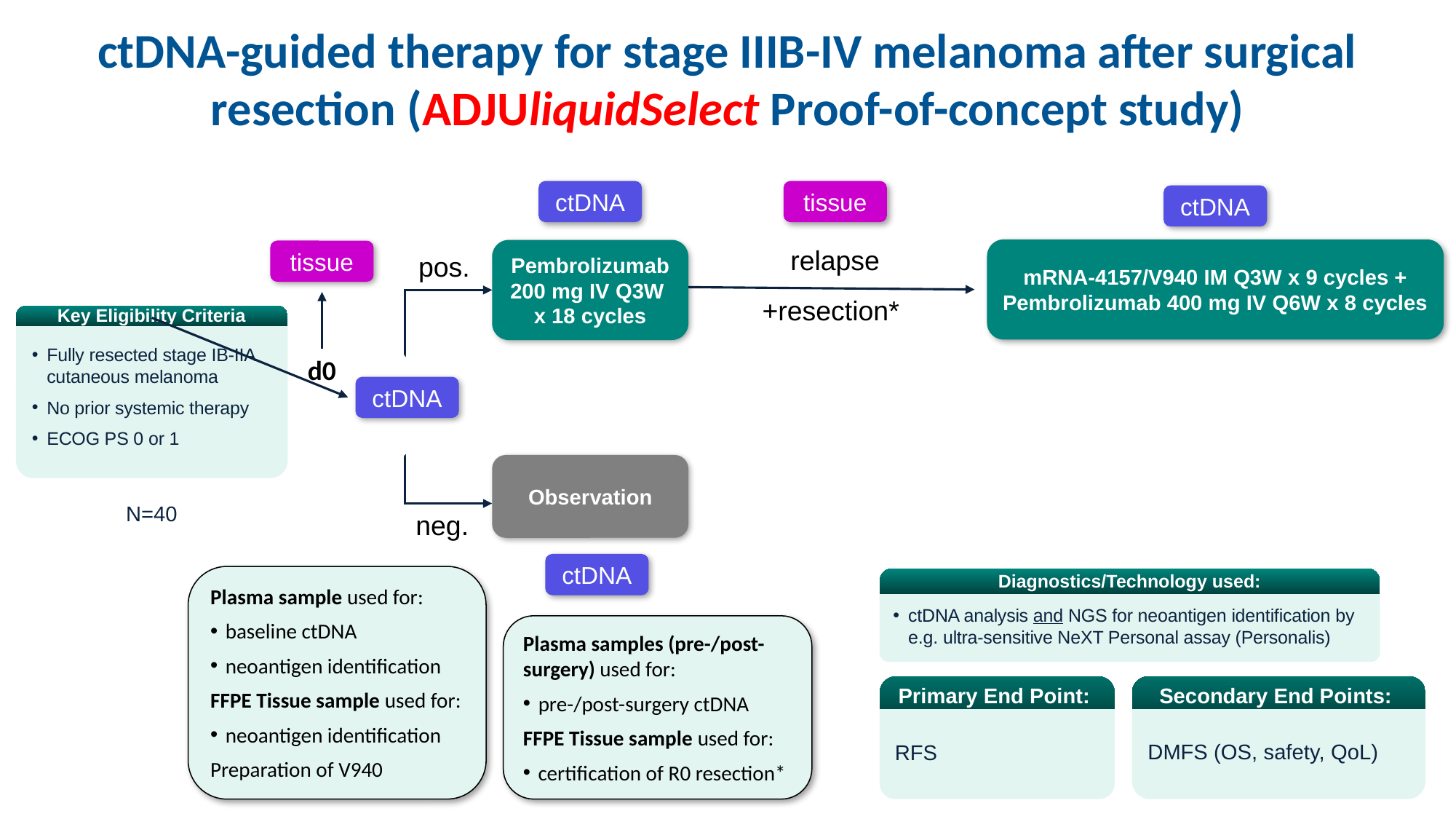

ctDNA-guided therapy for stage IIIB-IV melanoma after surgical resection (ADJUliquidSelect Proof-of-concept study)
tissue
ctDNA
ctDNA
relapse
mRNA-4157/V940 IM Q3W x 9 cycles + Pembrolizumab 400 mg IV Q6W x 8 cycles
Pembrolizumab 200 mg IV Q3W
x 18 cycles
tissue
pos.
+resection*
Key Eligibility Criteria
Fully resected stage IB-IIA cutaneous melanoma
No prior systemic therapy
ECOG PS 0 or 1
d0
ctDNA
Observation
N=40

neg.
ctDNA
Plasma sample used for:
baseline ctDNA
neoantigen identification
FFPE Tissue sample used for:
neoantigen identification
Preparation of V940
Diagnostics/Technology used:
ctDNA analysis and NGS for neoantigen identification by e.g. ultra-sensitive NeXT Personal assay (Personalis)
Plasma samples (pre-/post-surgery) used for:
pre-/post-surgery ctDNA
FFPE Tissue sample used for:
certification of R0 resection*
Primary End Point:
RFS
Secondary End Points:
DMFS (OS, safety, QoL)